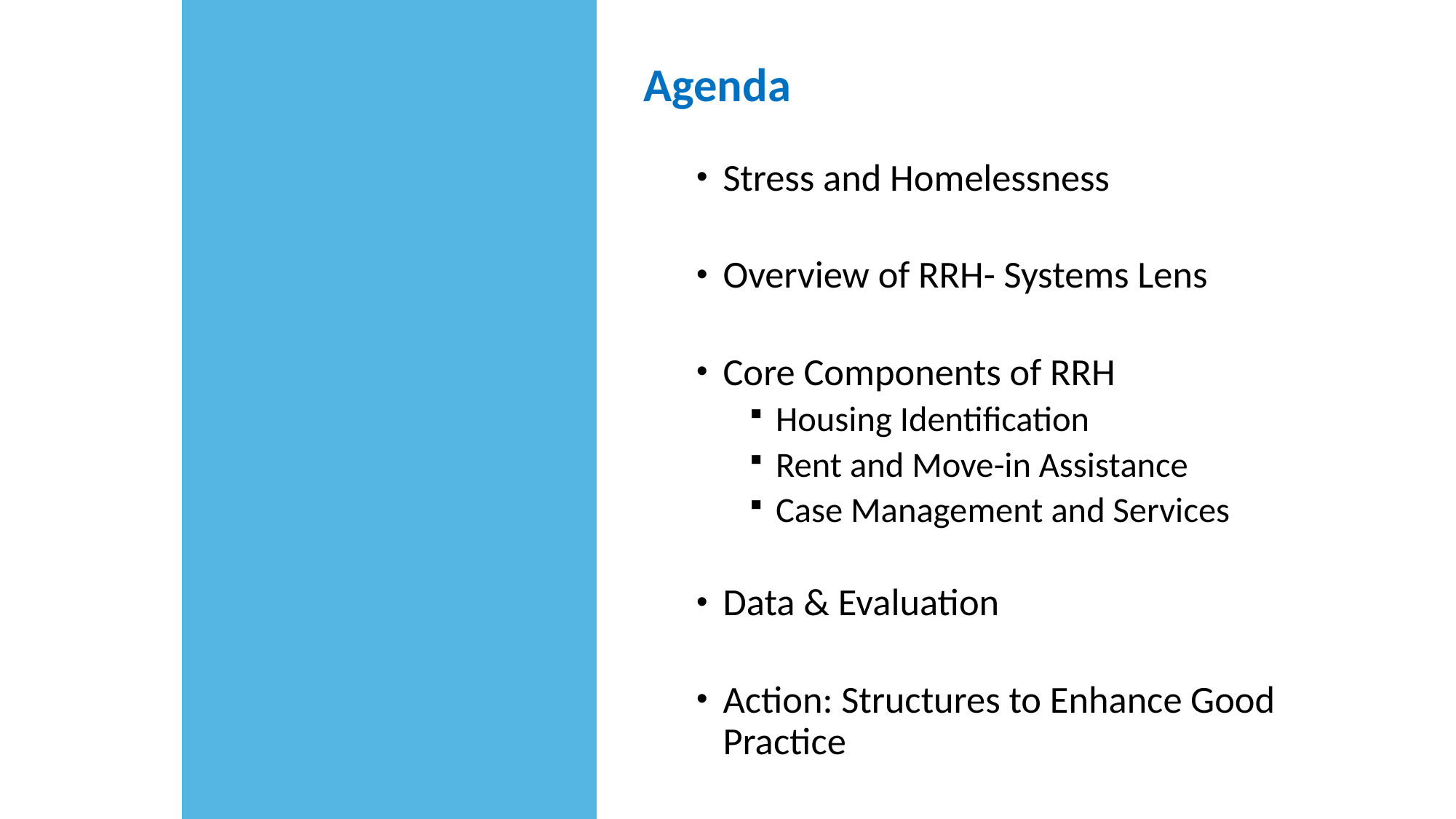

Agenda

Stress and Homelessness

Overview of RRH- Systems Lens

Core Components of RRH
Housing Identification
Rent and Move-in Assistance
Case Management and Services

Data & Evaluation

Action: Structures to Enhance Good Practice

# Overview of the Day